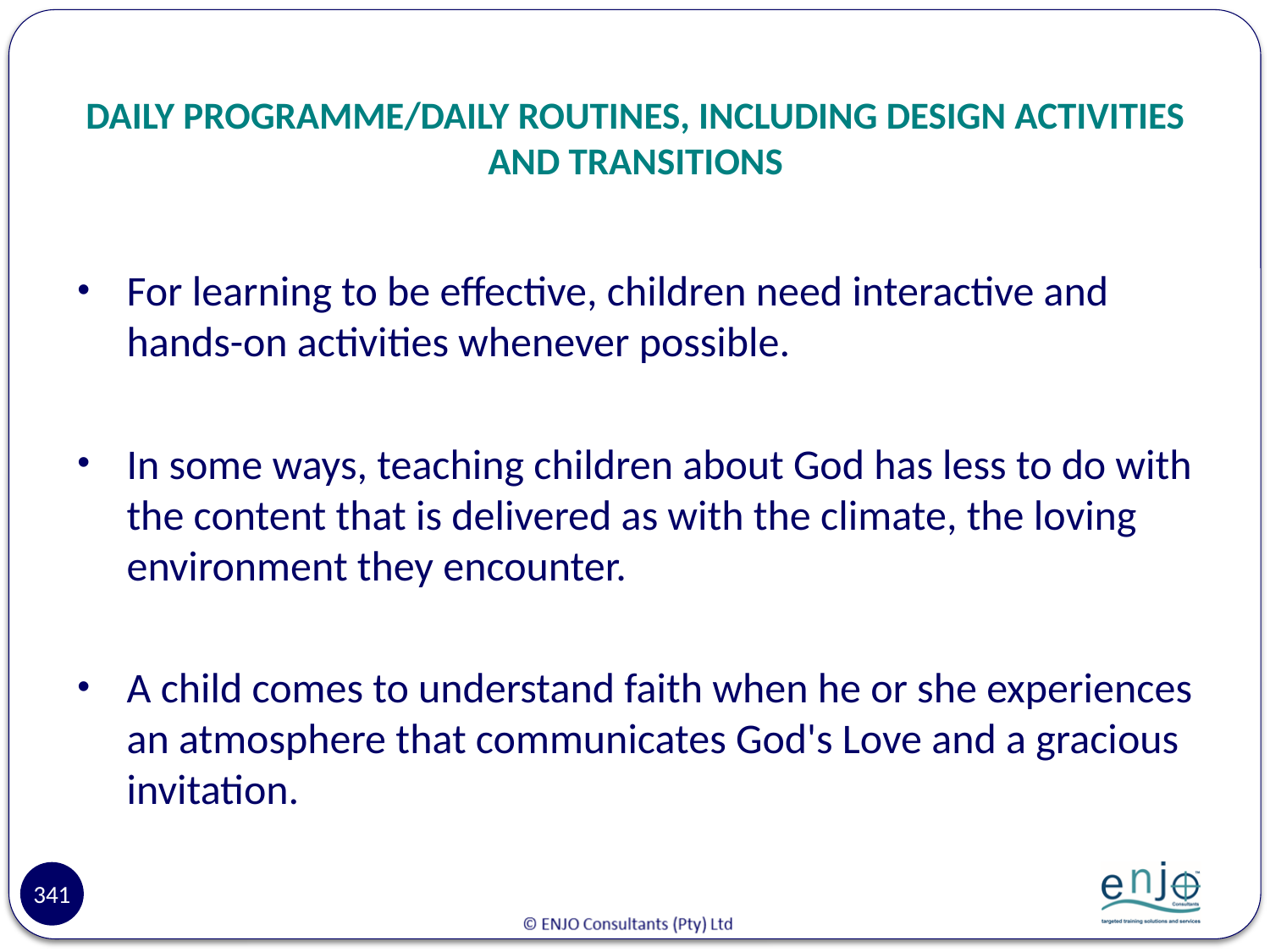

# DAILY PROGRAMME/DAILY ROUTINES, INCLUDING DESIGN ACTIVITIES AND TRANSITIONS
For learning to be effective, children need interactive and hands-on activities whenever possible.

In some ways, teaching children about God has less to do with the content that is delivered as with the climate, the loving environment they encounter.

A child comes to understand faith when he or she experiences an atmosphere that communicates God's Love and a gracious invitation.

341